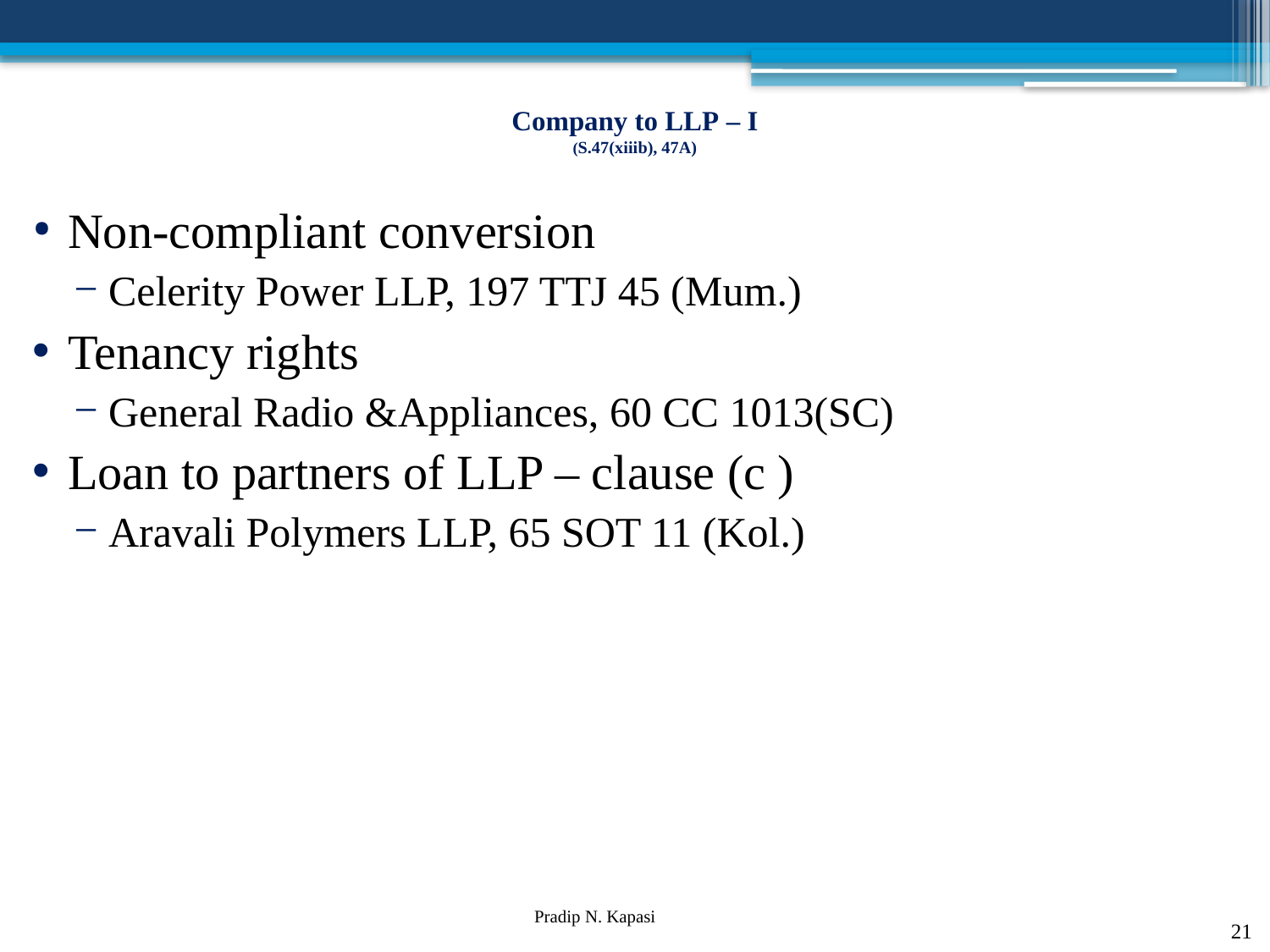

# Company to LLP – I (S.47(xiiib), 47A)
Non-compliant conversion
Celerity Power LLP, 197 TTJ 45 (Mum.)
Tenancy rights
General Radio &Appliances, 60 CC 1013(SC)
Loan to partners of LLP – clause (c )
Aravali Polymers LLP, 65 SOT 11 (Kol.)

21
Pradip N. Kapasi                                                         Chartered Accountant